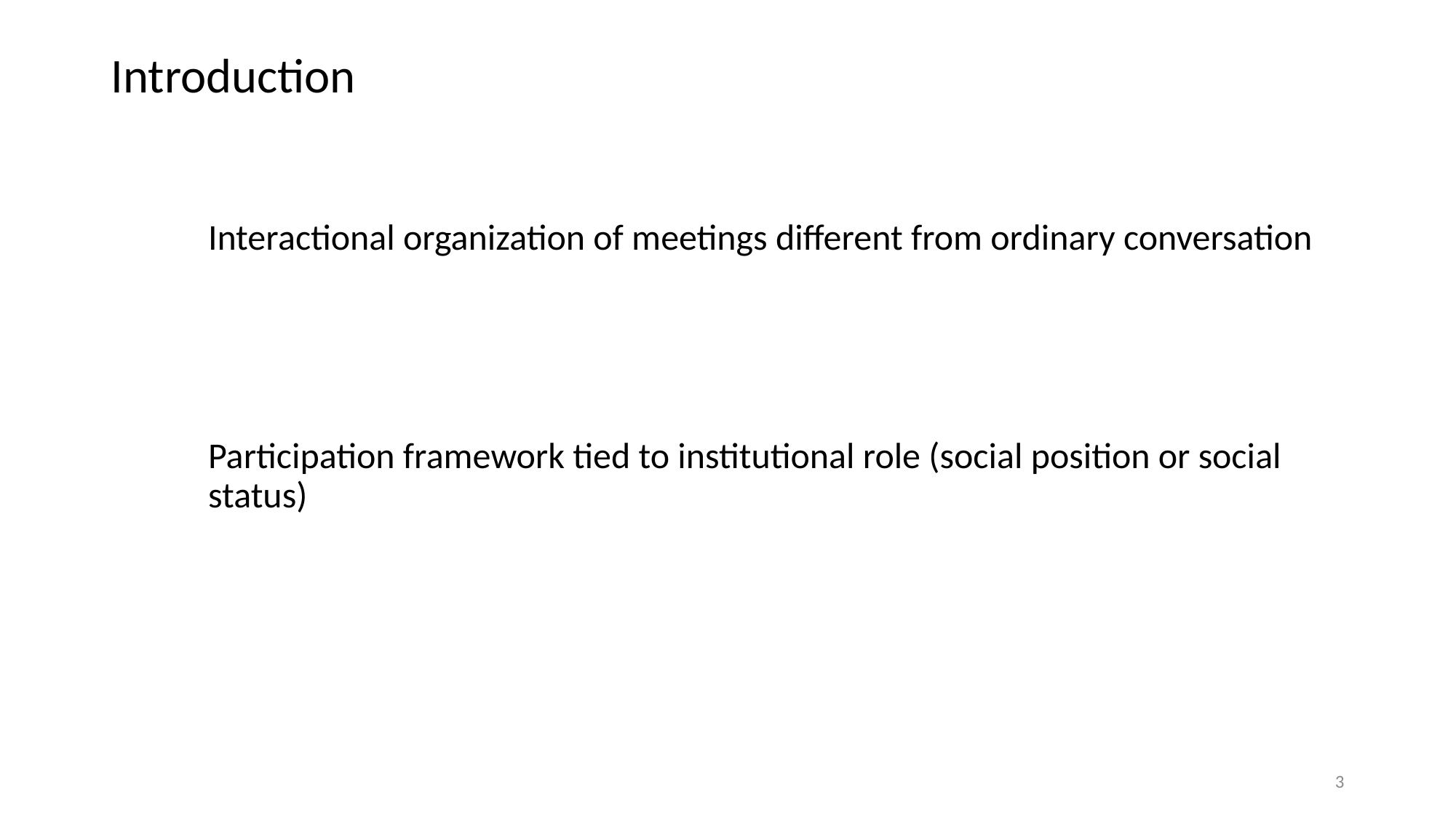

# Introduction
Interactional organization of meetings different from ordinary conversation

Participation framework tied to institutional role (social position or social status)

3